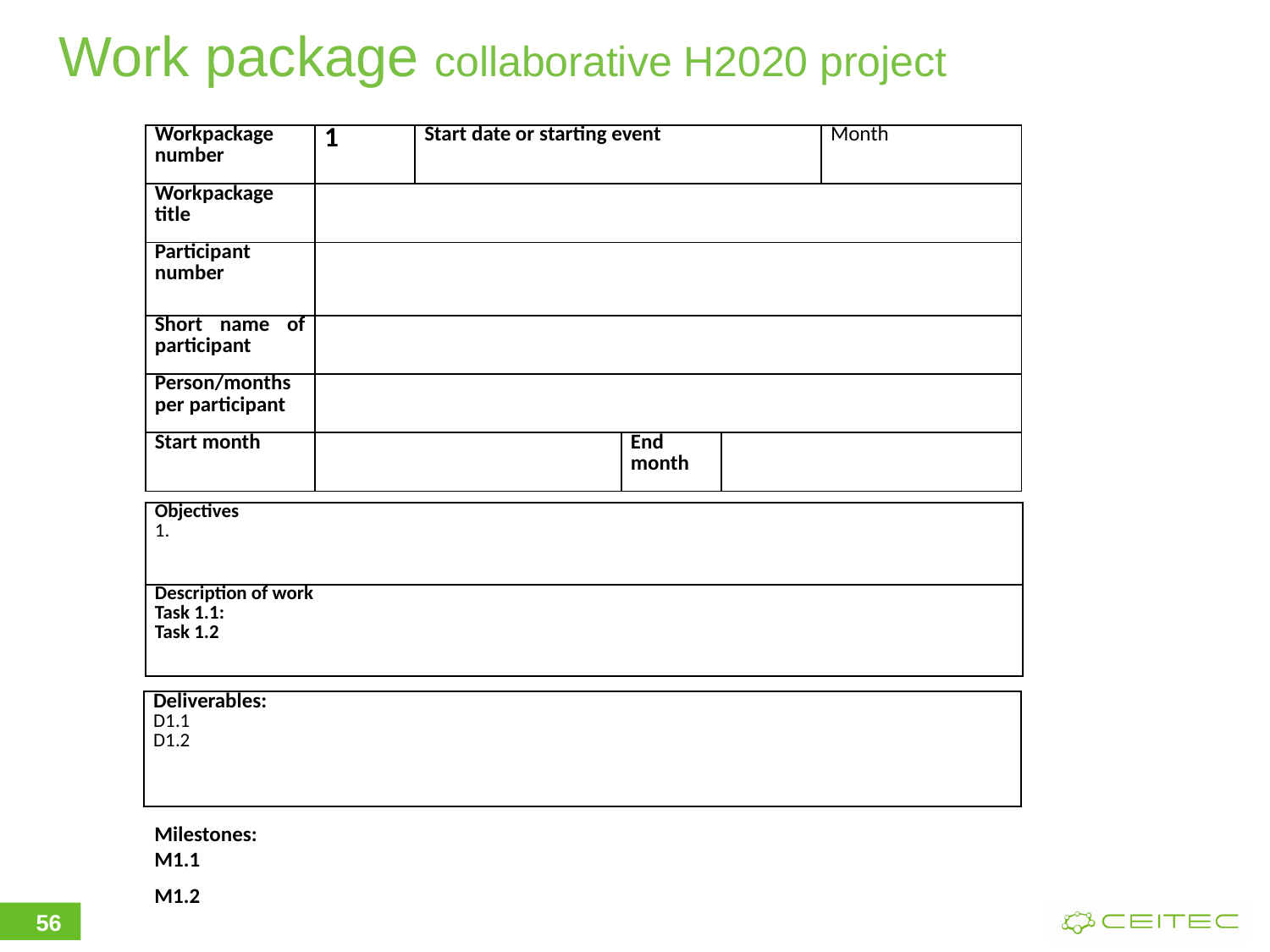

# Work package collaborative H2020 project
| Workpackage number | 1 | Start date or starting event |  |  | Month |
| --- | --- | --- | --- | --- | --- |
| Workpackage title |  |  |  |  |  |
| Participant number |  |  |  |  |  |
| Short name of participant |  |  |  |  |  |
| Person/months per participant |  |  |  |  |  |
| Start month |  |  | End month |  |  |
| Objectives |
| --- |
| Description of work Task 1.1: Task 1.2 |
| Deliverables: D1.1 D1.2 |
| --- |
Milestones:
M1.1
M1.2